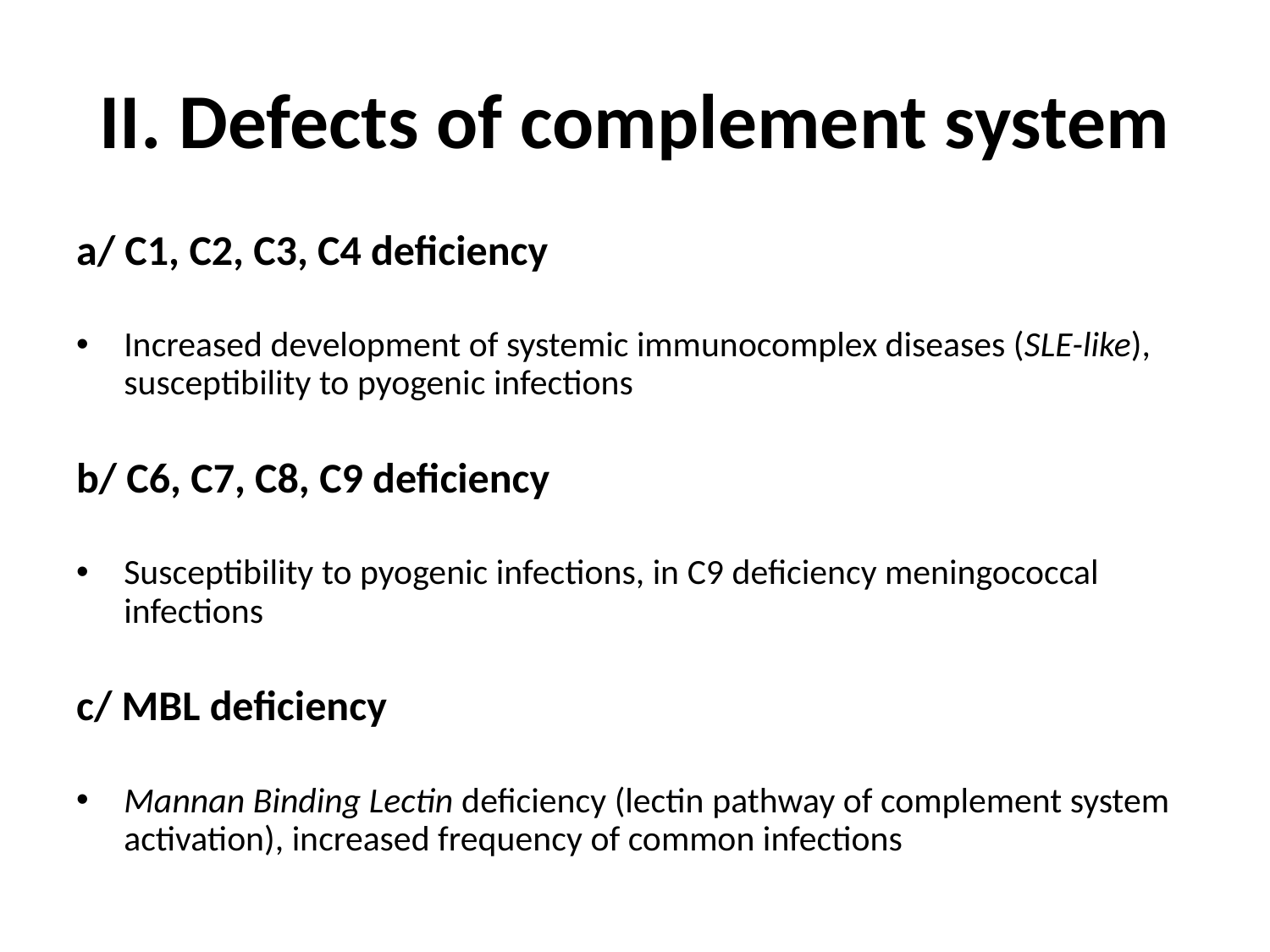

# II. Defects of complement system
a/ C1, C2, C3, C4 deficiency

Increased development of systemic immunocomplex diseases (SLE-like), susceptibility to pyogenic infections

b/ C6, C7, C8, C9 deficiency

Susceptibility to pyogenic infections, in C9 deficiency meningococcal infections

c/ MBL deficiency

Mannan Binding Lectin deficiency (lectin pathway of complement system activation), increased frequency of common infections